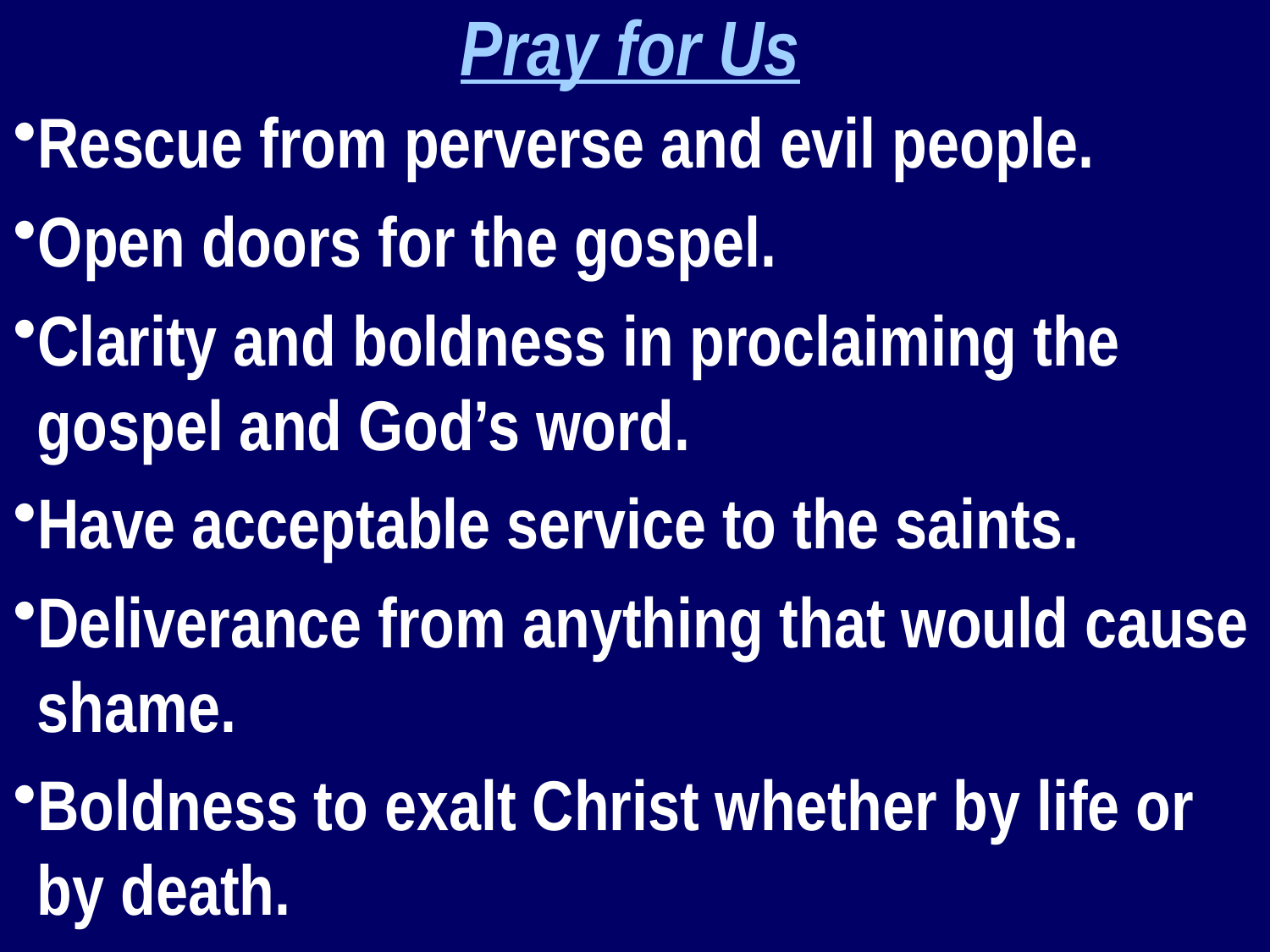

Pray for Us
Rescue from perverse and evil people.
Open doors for the gospel.
Clarity and boldness in proclaiming the gospel and God’s word.
Have acceptable service to the saints.
Deliverance from anything that would cause shame.
Boldness to exalt Christ whether by life or by death.